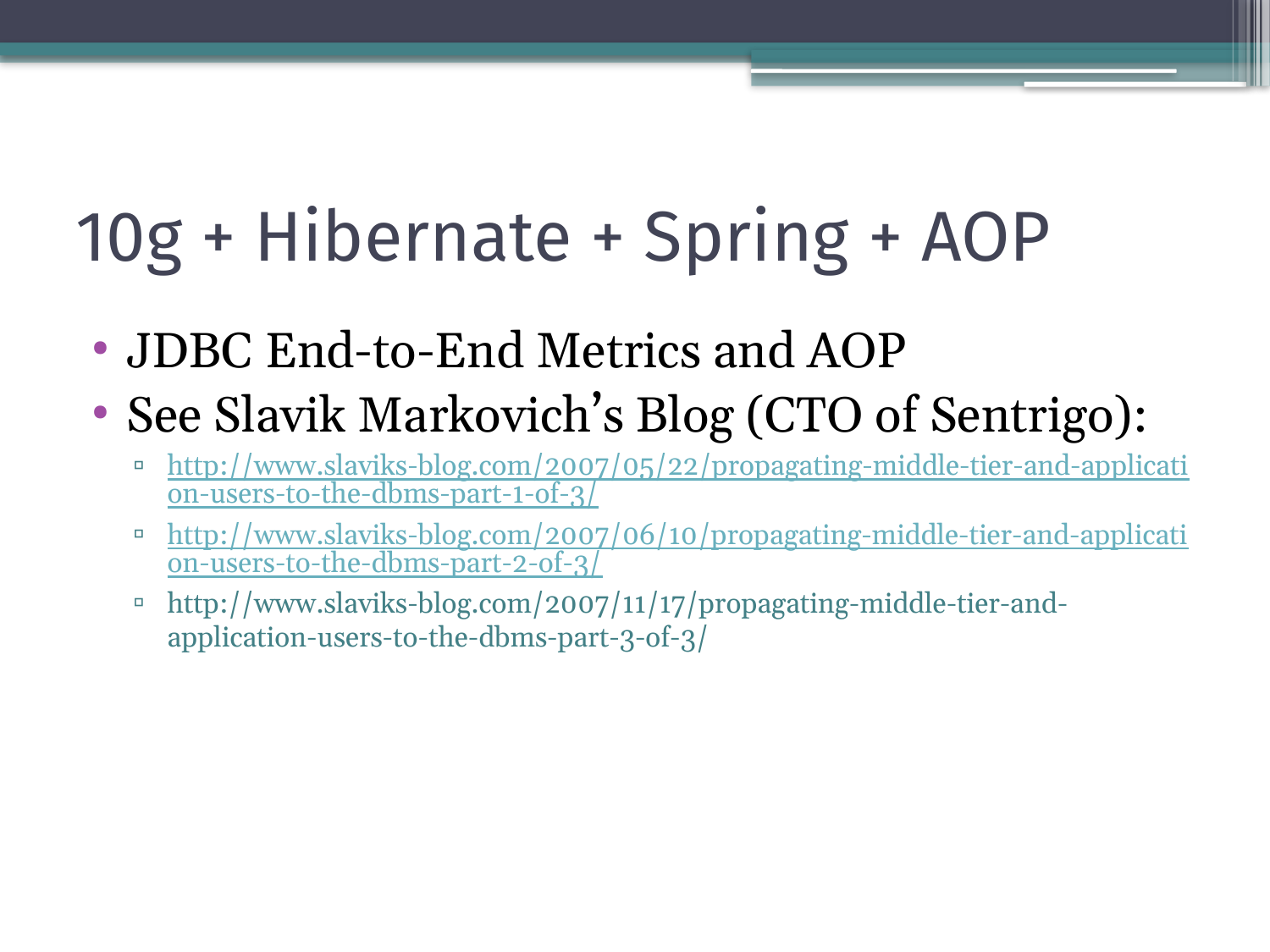

# 10g + Hibernate + Spring + AOP
JDBC End-to-End Metrics and AOP
See Slavik Markovich’s Blog (CTO of Sentrigo):
http://www.slaviks-blog.com/2007/05/22/propagating-middle-tier-and-application-users-to-the-dbms-part-1-of-3/
http://www.slaviks-blog.com/2007/06/10/propagating-middle-tier-and-application-users-to-the-dbms-part-2-of-3/
http://www.slaviks-blog.com/2007/11/17/propagating-middle-tier-and-application-users-to-the-dbms-part-3-of-3/